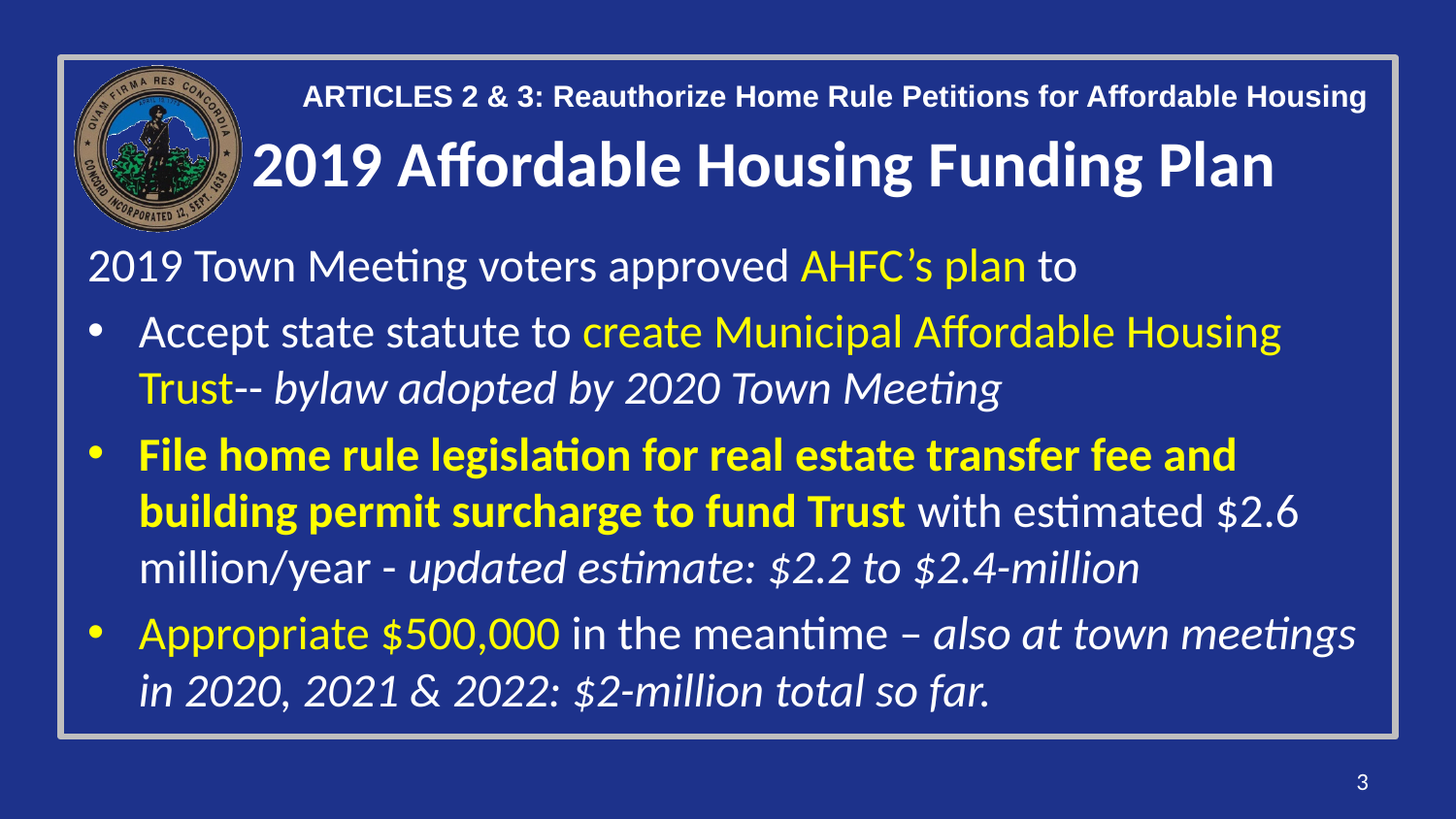

ARTICLES 2 & 3: Reauthorize Home Rule Petitions for Affordable Housing
# 2019 Affordable Housing Funding Plan
2019 Town Meeting voters approved AHFC’s plan to
Accept state statute to create Municipal Affordable Housing Trust-- bylaw adopted by 2020 Town Meeting
File home rule legislation for real estate transfer fee and building permit surcharge to fund Trust with estimated $2.6 million/year - updated estimate: $2.2 to $2.4-million
Appropriate $500,000 in the meantime – also at town meetings in 2020, 2021 & 2022: $2-million total so far.

3